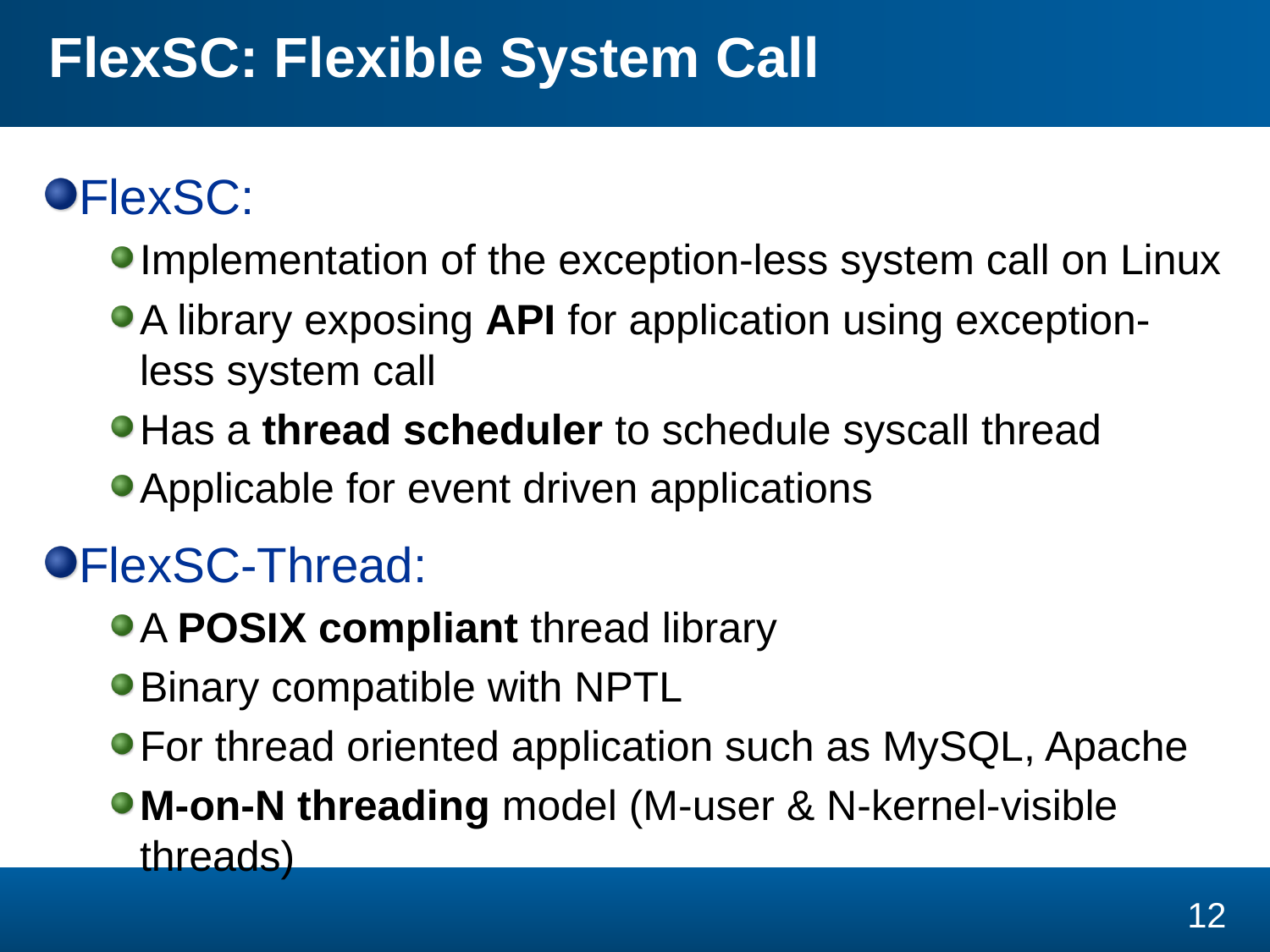

# FlexSC: Flexible System Call
FlexSC:
Implementation of the exception-less system call on Linux
A library exposing API for application using exception-less system call
Has a thread scheduler to schedule syscall thread
Applicable for event driven applications
FlexSC-Thread:
A POSIX compliant thread library
Binary compatible with NPTL
For thread oriented application such as MySQL, Apache
M-on-N threading model (M-user & N-kernel-visible threads)